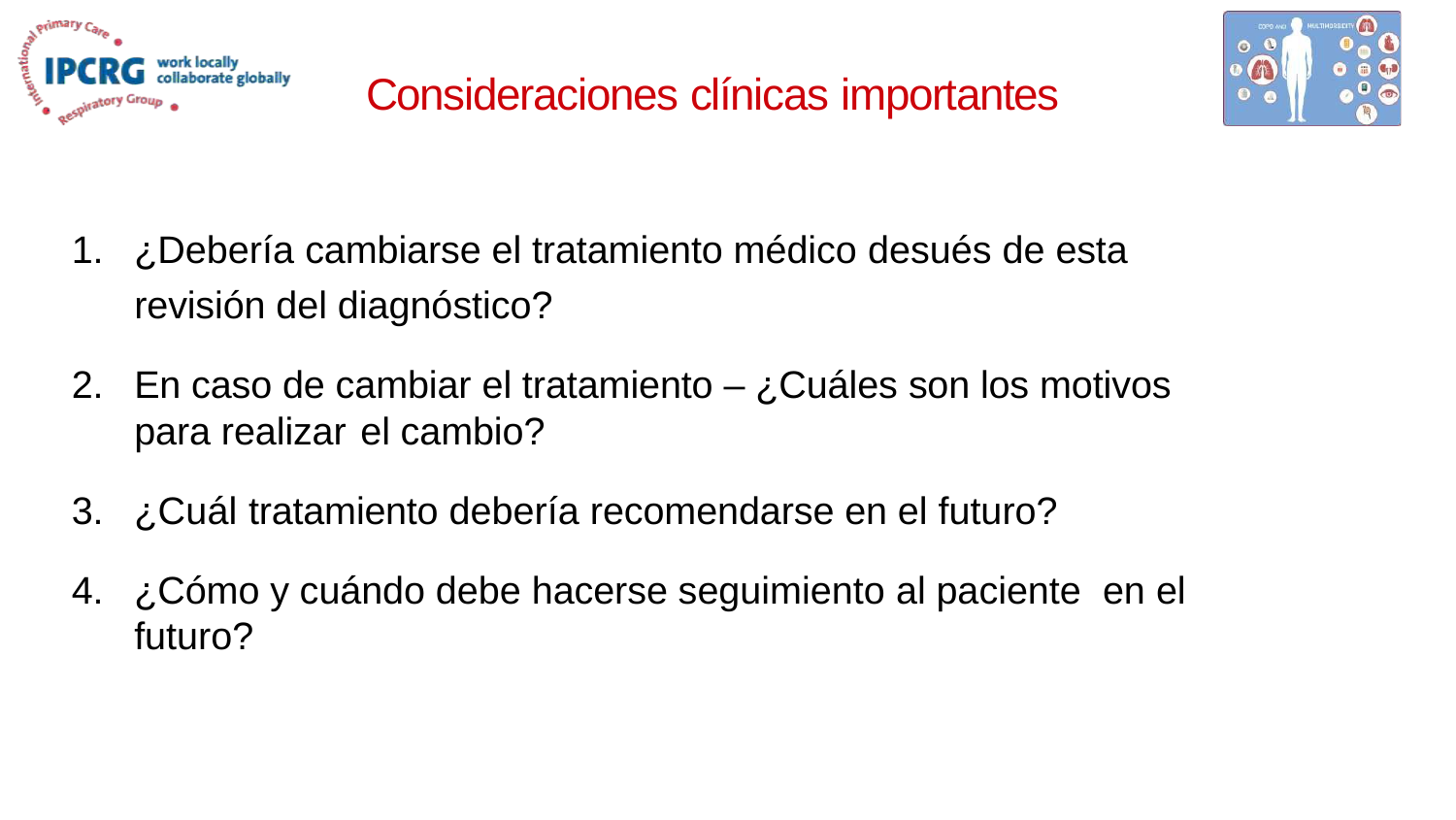

# Consideraciones clínicas importantes
¿Debería cambiarse el tratamiento médico desués de esta revisión del diagnóstico?
En caso de cambiar el tratamiento – ¿Cuáles son los motivos para realizar el cambio?
¿Cuál tratamiento debería recomendarse en el futuro?
¿Cómo y cuándo debe hacerse seguimiento al paciente  en el futuro?